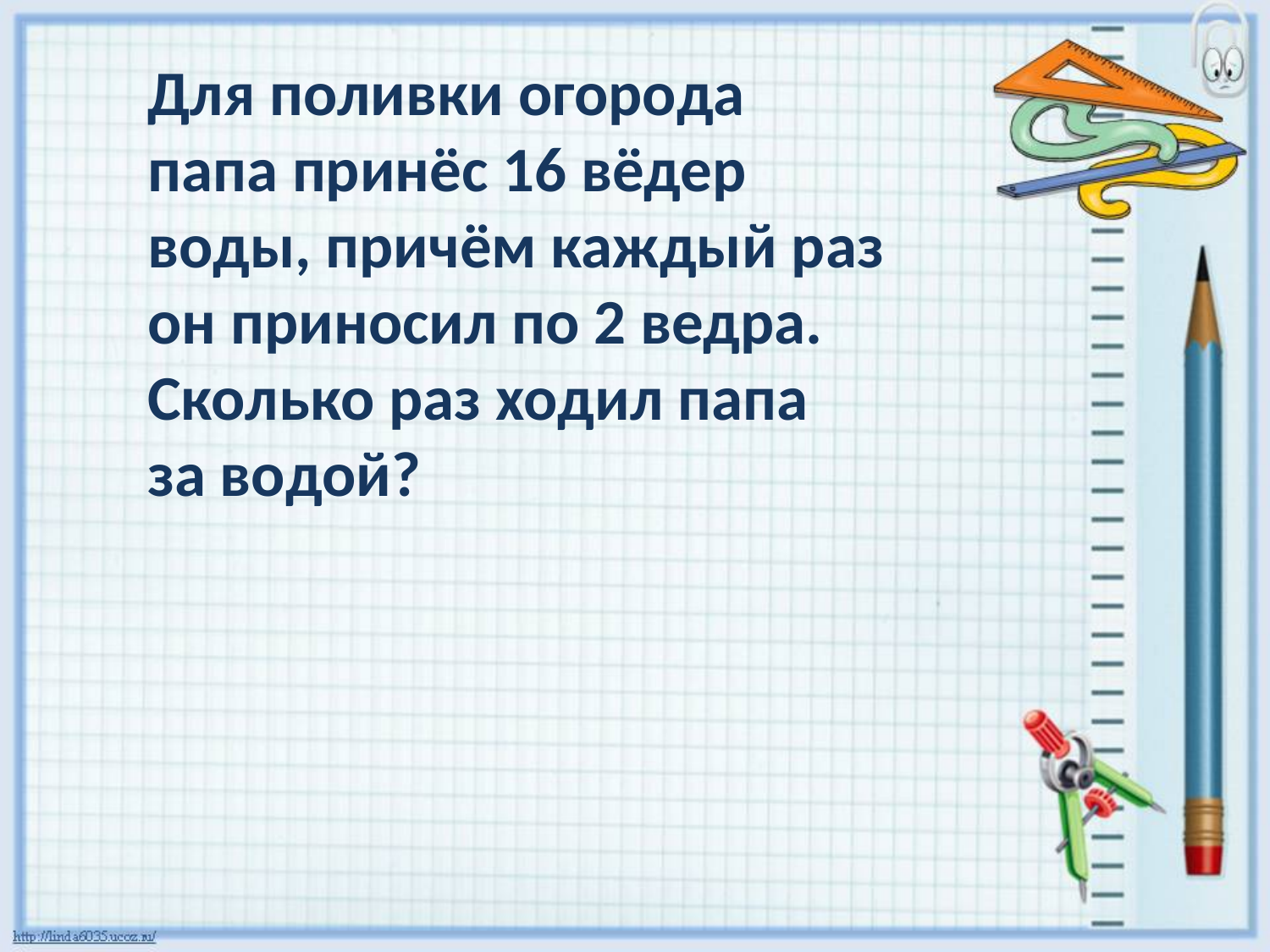

Для поливки огорода папа принёс 16 вёдер воды, причём каждый раз он приносил по 2 ведра. Сколько раз ходил папа  за водой?